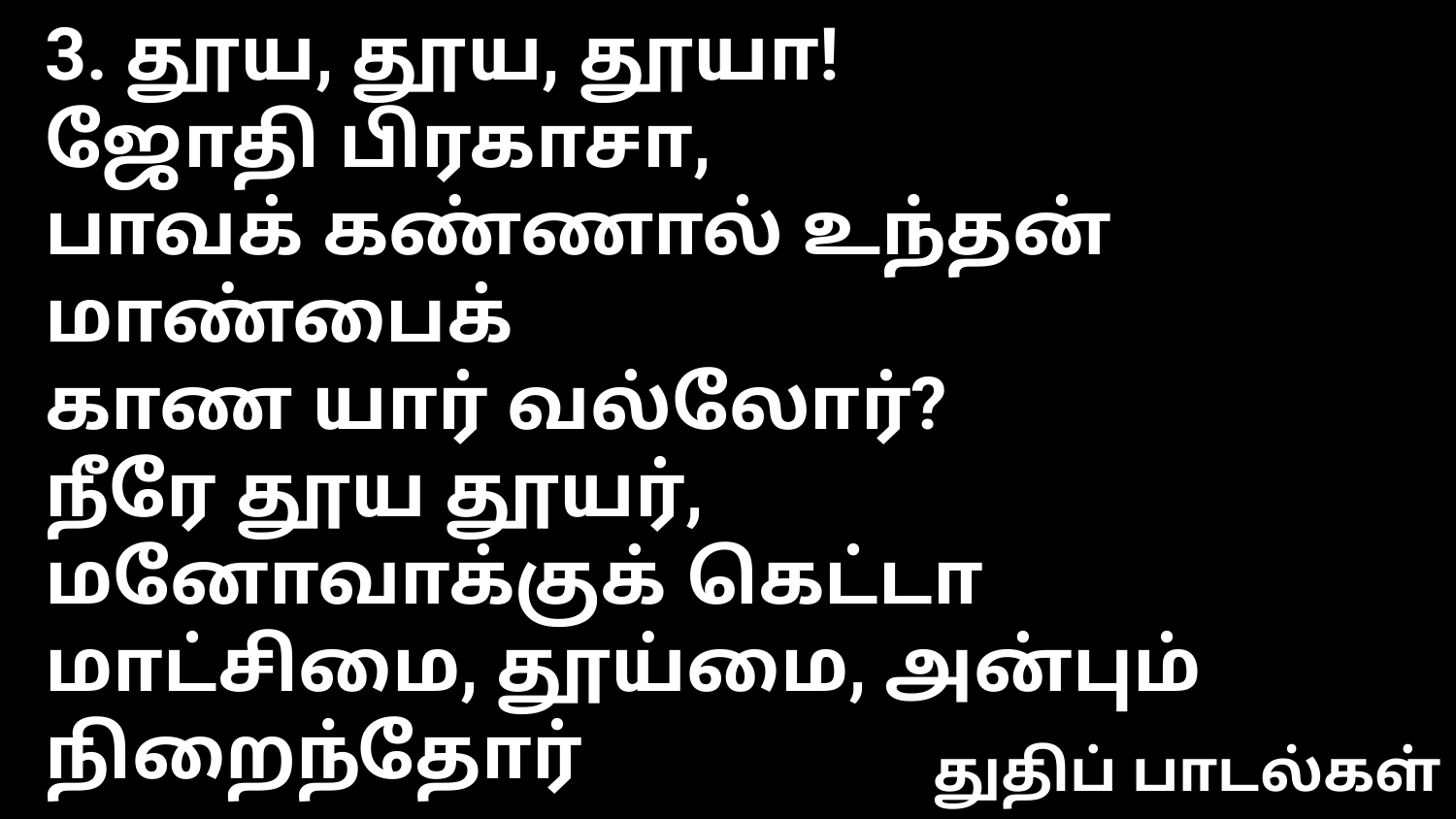

3. தூய, தூய, தூயா!
ஜோதி பிரகாசா,
பாவக் கண்ணால் உந்தன் மாண்பைக்
காண யார் வல்லோர்?
நீரே தூய தூயர்,
மனோவாக்குக் கெட்டா
மாட்சிமை, தூய்மை, அன்பும் நிறைந்தோர்

துதிப் பாடல்கள்